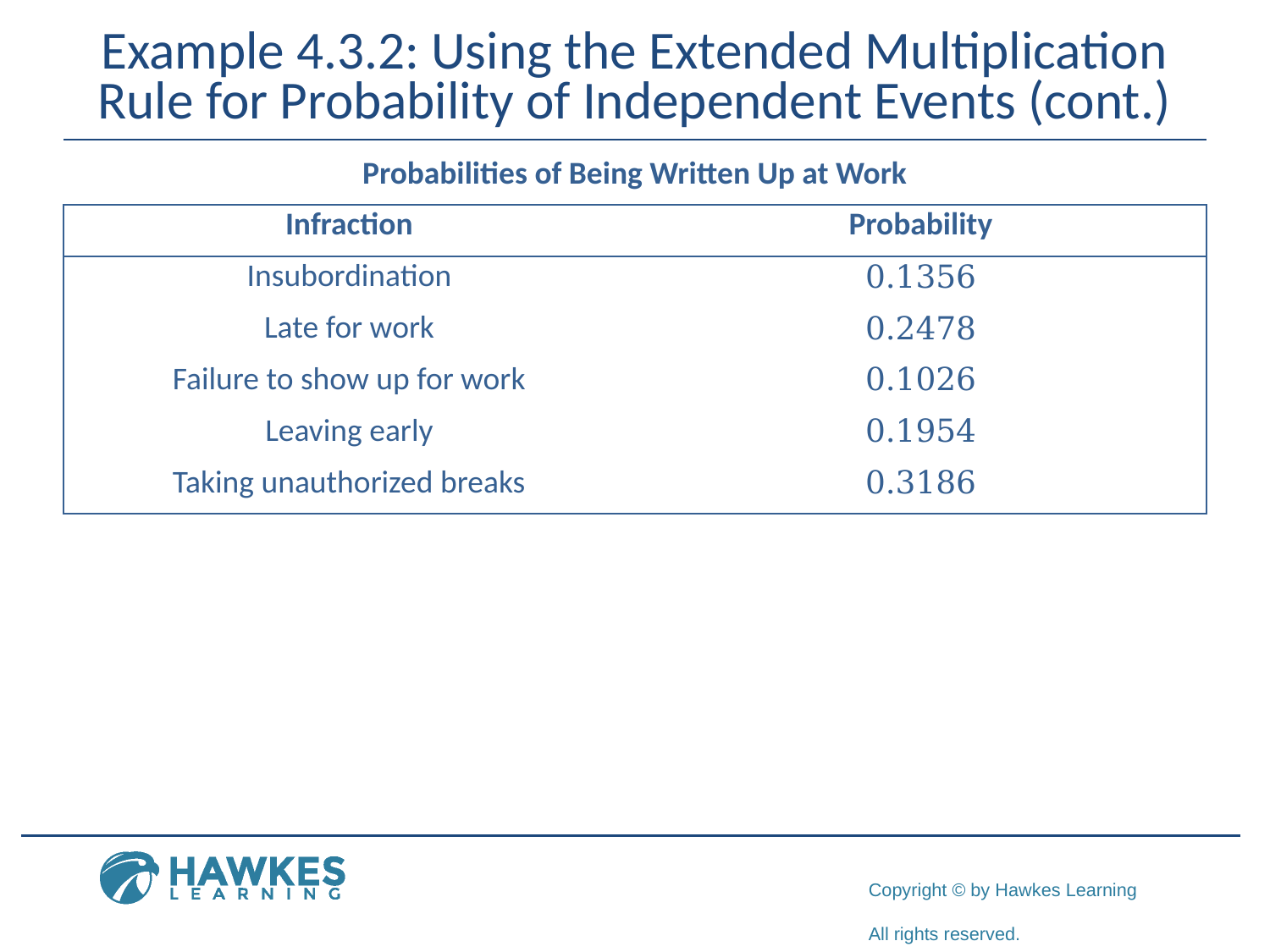

# Example 4.3.2: Using the Extended Multiplication Rule for Probability of Independent Events (cont.)
| Probabilities of Being Written Up at Work |  |
| --- | --- |
| Infraction | Probability |
| Insubordination | 0.1356 |
| Late for work | 0.2478 |
| Failure to show up for work | 0.1026 |
| Leaving early | 0.1954 |
| Taking unauthorized breaks | 0.3186 |